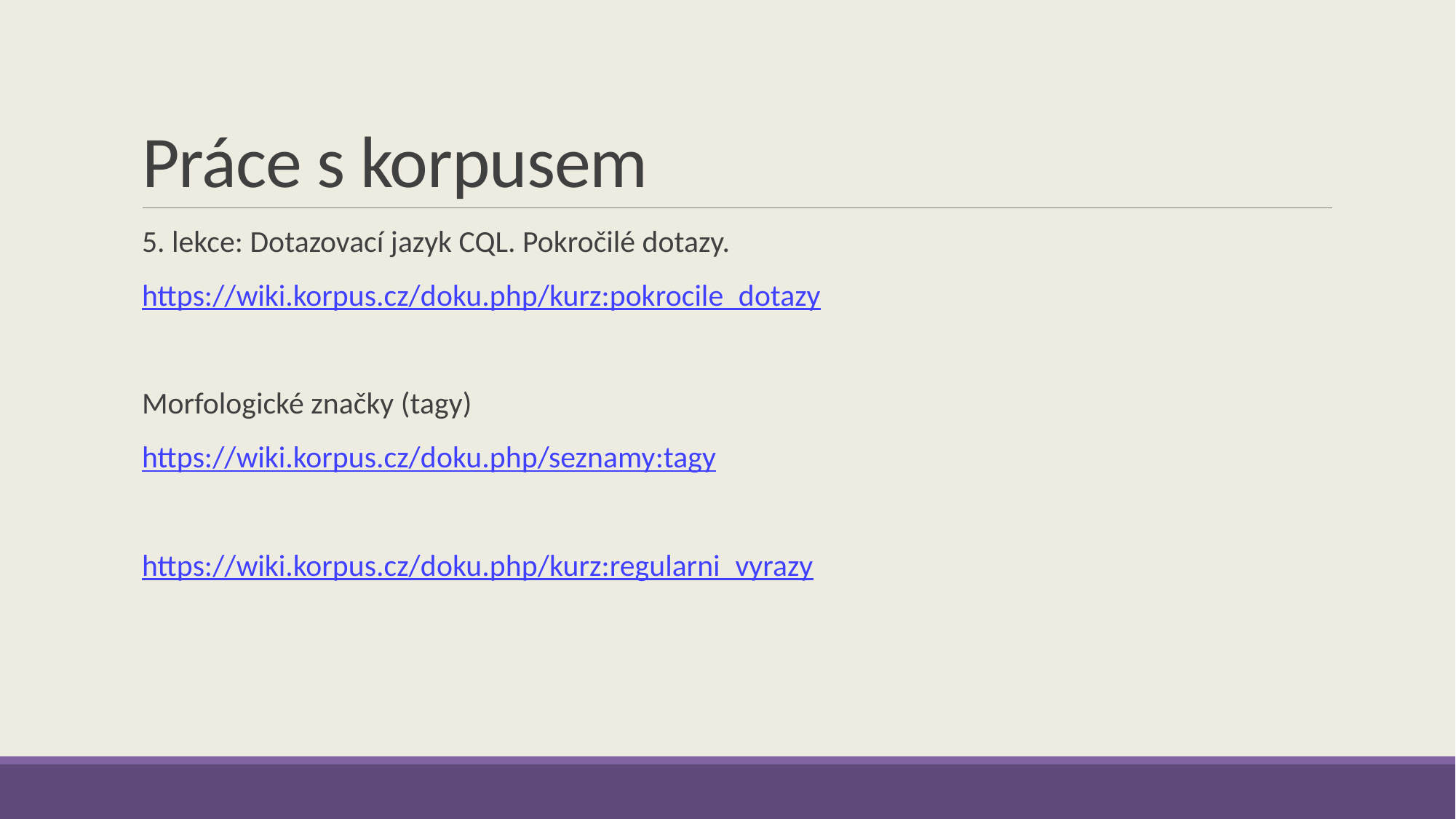

# Práce s korpusem
5. lekce: Dotazovací jazyk CQL. Pokročilé dotazy.
https://wiki.korpus.cz/doku.php/kurz:pokrocile_dotazy

Morfologické značky (tagy)
https://wiki.korpus.cz/doku.php/seznamy:tagy

https://wiki.korpus.cz/doku.php/kurz:regularni_vyrazy